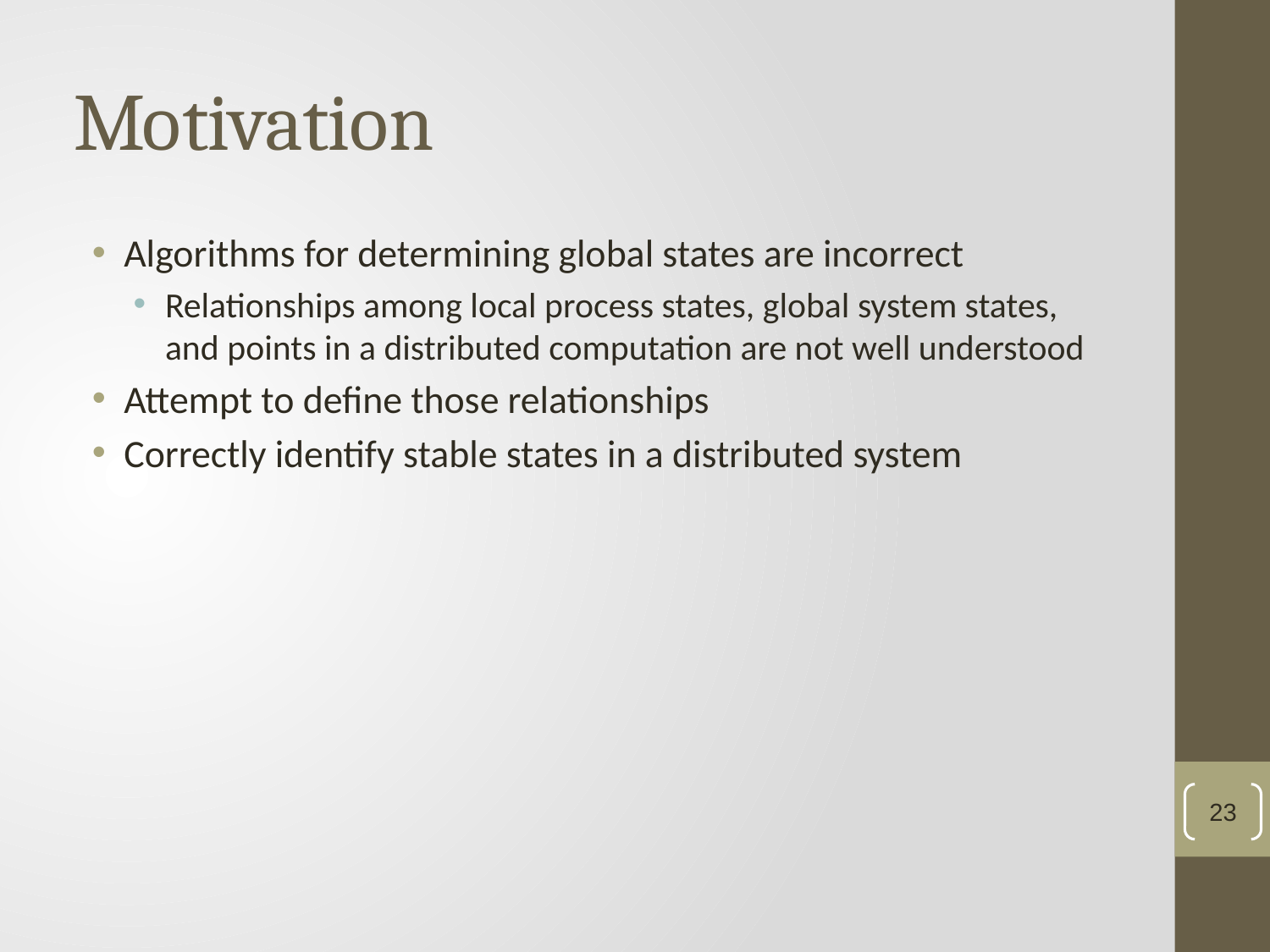

# Motivation
Algorithms for determining global states are incorrect
Relationships among local process states, global system states, and points in a distributed computation are not well understood
Attempt to define those relationships
Correctly identify stable states in a distributed system
23